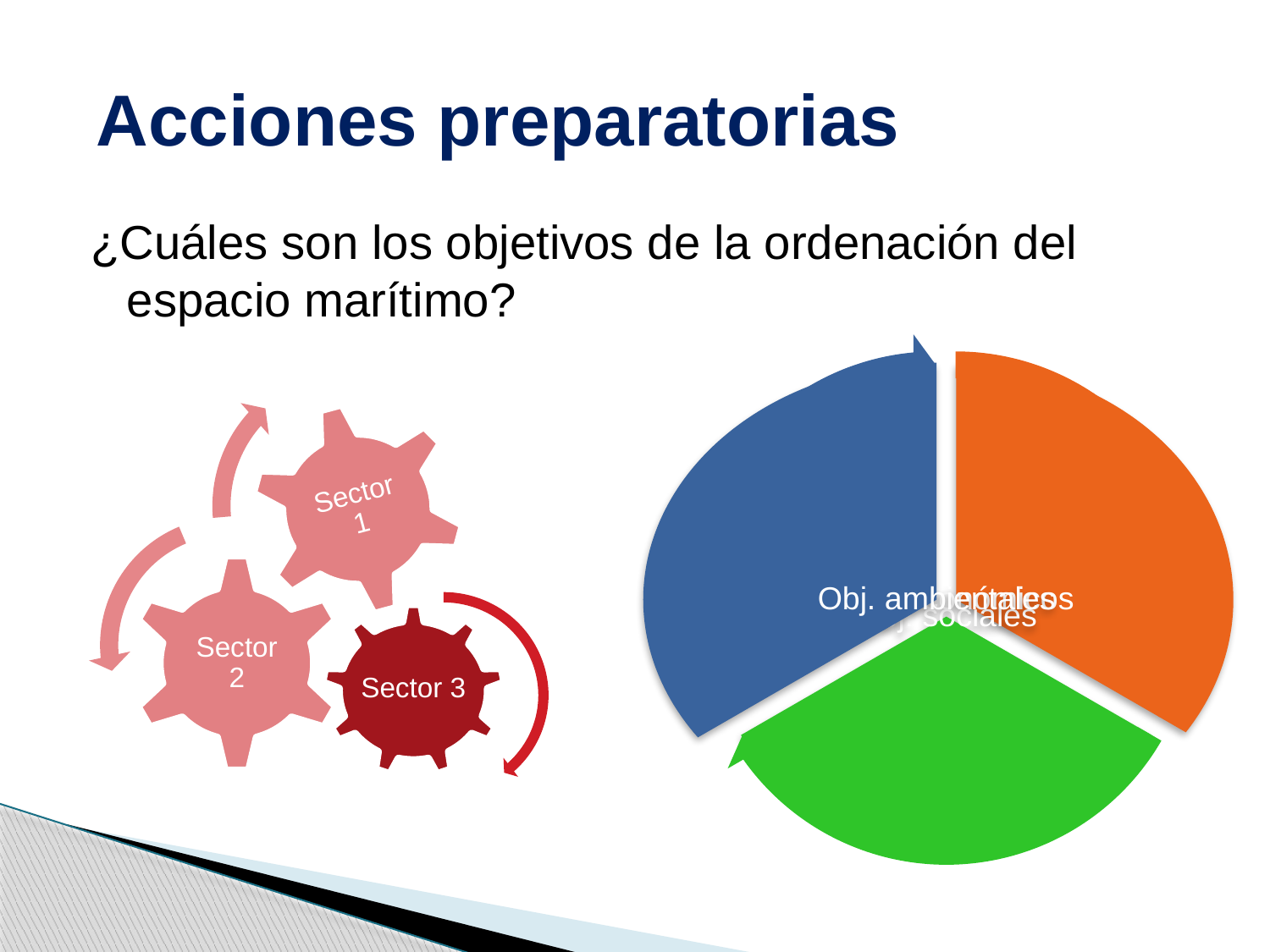

# Acciones preparatorias
¿Cuáles son los objetivos de la ordenación del espacio marítimo?
Obj. económicos
Obj. sociales
Obj. ambientales
Sector 3
Sector 2
Sector 1